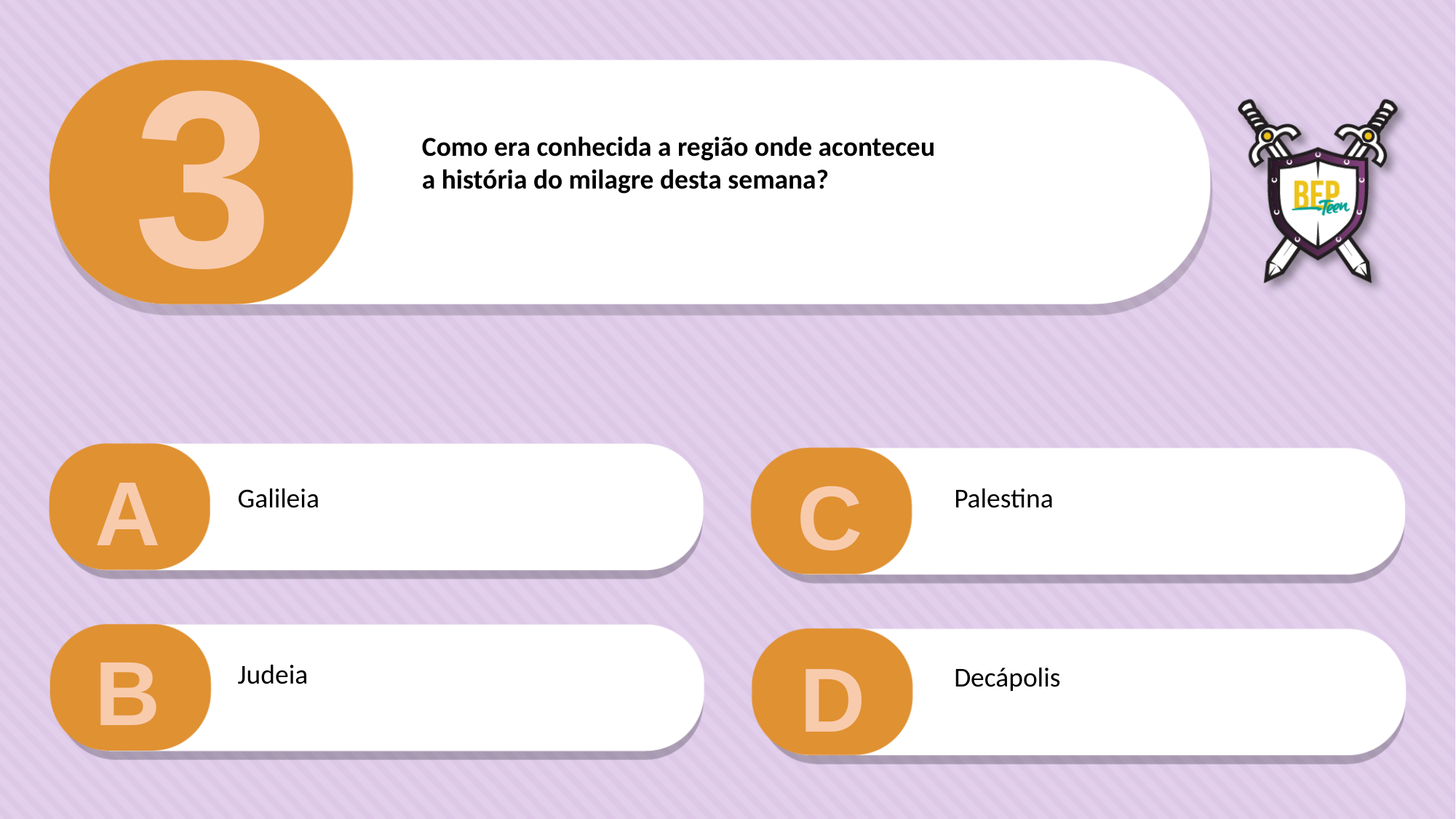

3
Como era conhecida a região onde aconteceu
a história do milagre desta semana?
A
C
Galileia
Palestina
B
D
Judeia
Decápolis